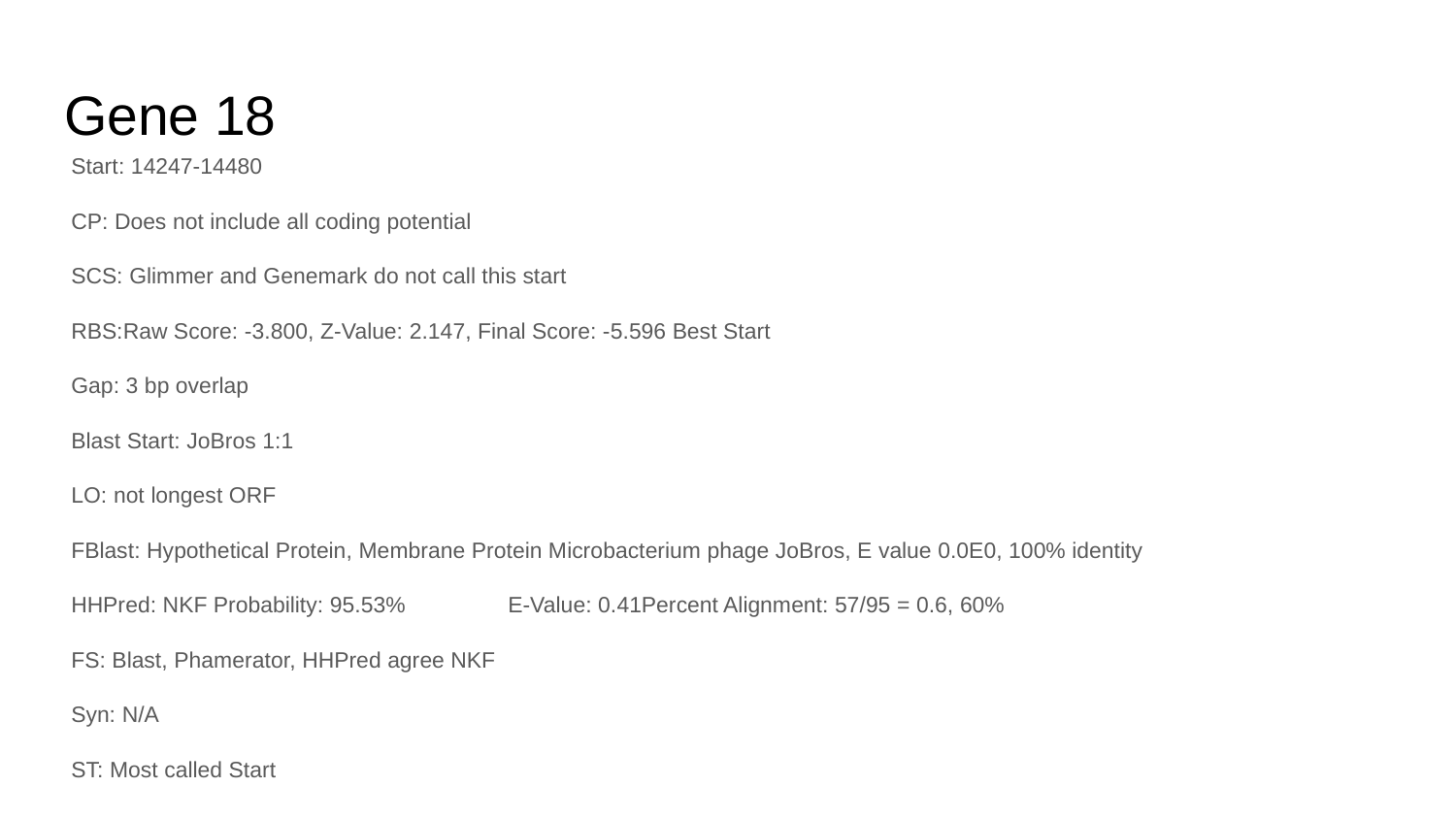

# Gene 18
Start: 14247-14480
CP: Does not include all coding potential
SCS: Glimmer and Genemark do not call this start
RBS:Raw Score: -3.800, Z-Value: 2.147, Final Score: -5.596 Best Start
Gap: 3 bp overlap
Blast Start: JoBros 1:1
LO: not longest ORF
FBlast: Hypothetical Protein, Membrane Protein Microbacterium phage JoBros, E value 0.0E0, 100% identity
HHPred: NKF Probability: 95.53%	E-Value: 0.41Percent Alignment: 57/95 = 0.6, 60%
FS: Blast, Phamerator, HHPred agree NKF
Syn: N/A
ST: Most called Start